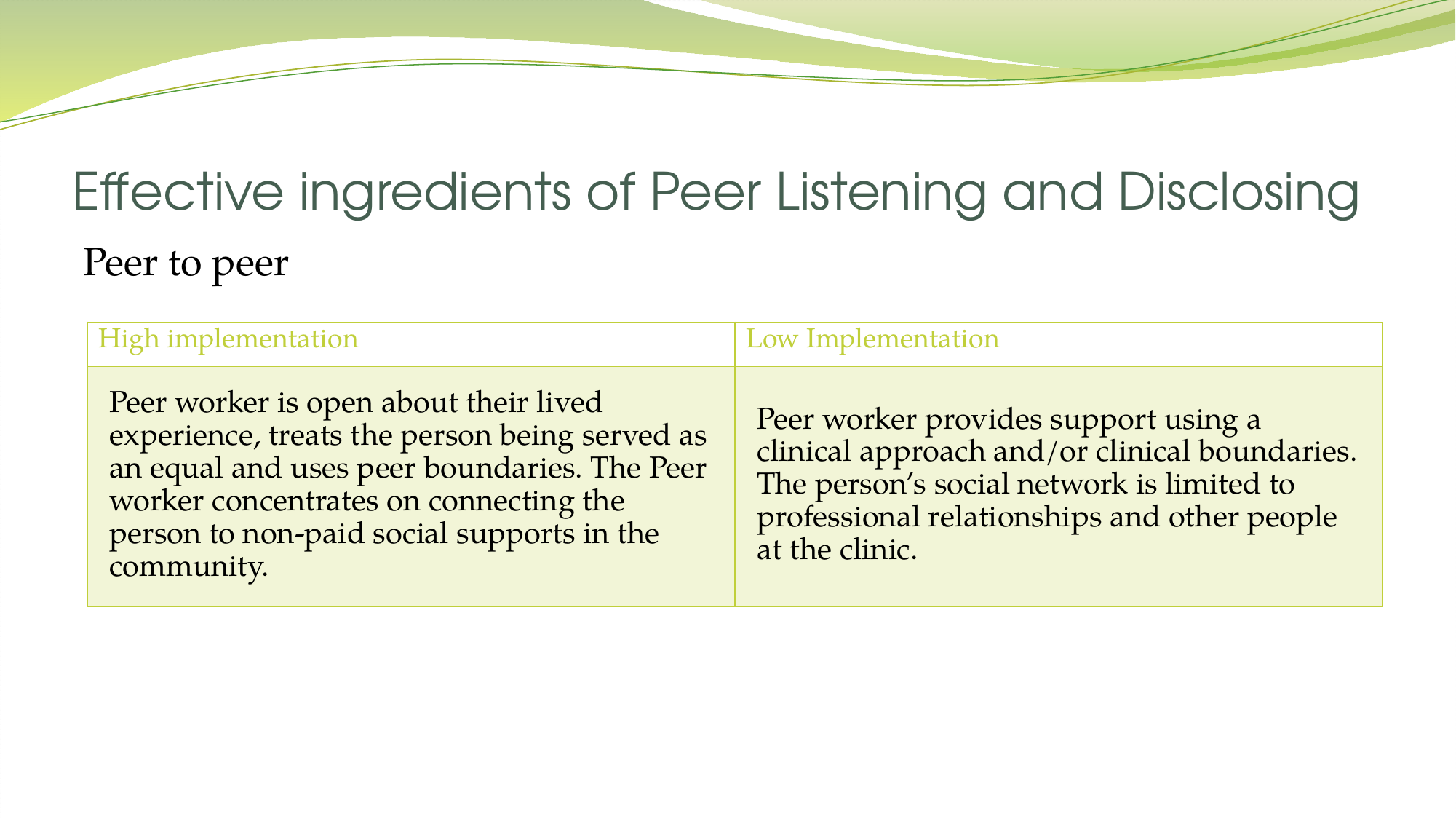

# Effective ingredients of Peer Listening and Disclosing
Peer to peer
| High implementation | Low Implementation |
| --- | --- |
| Peer worker is open about their lived experience, treats the person being served as an equal and uses peer boundaries. The Peer worker concentrates on connecting the person to non-paid social supports in the community. | Peer worker provides support using a clinical approach and/or clinical boundaries. The person’s social network is limited to professional relationships and other people at the clinic. |